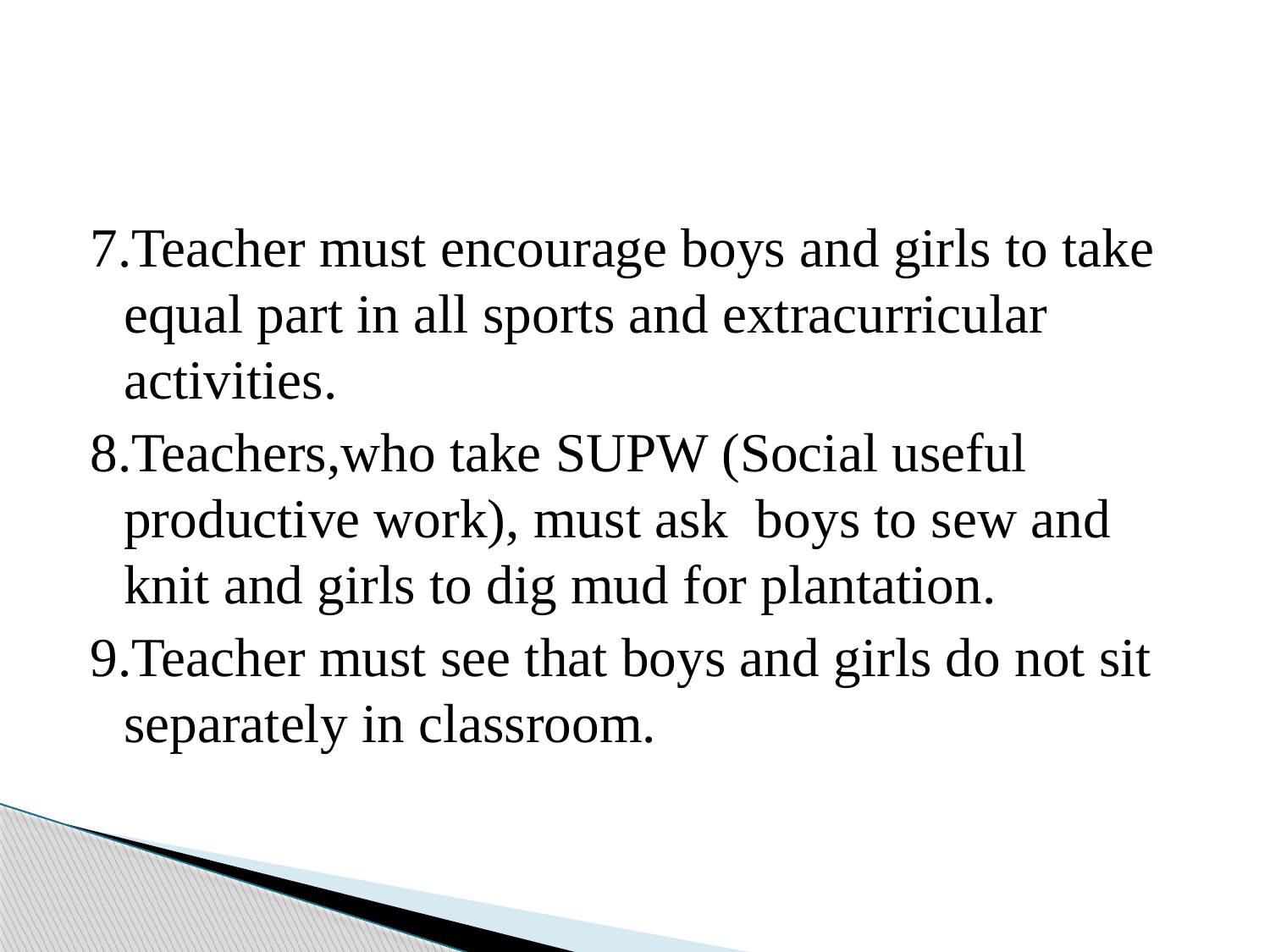

#
7.Teacher must encourage boys and girls to take equal part in all sports and extracurricular activities.
8.Teachers,who take SUPW (Social useful productive work), must ask  boys to sew and knit and girls to dig mud for plantation.
9.Teacher must see that boys and girls do not sit separately in classroom.